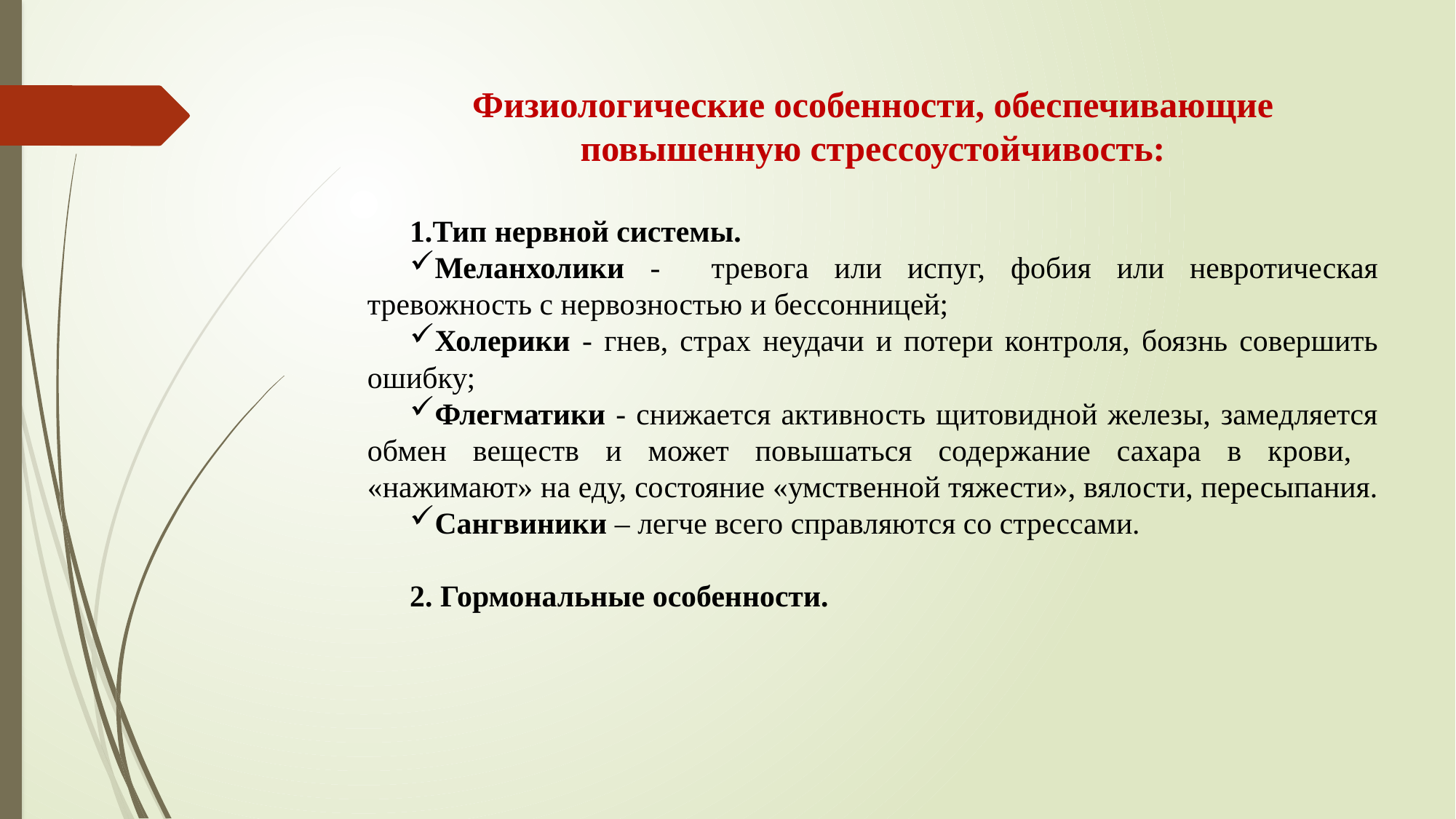

Физиологические особенности, обеспечивающие повышенную стрессоустойчивость:

Тип нервной системы.
Меланхолики -  тревога или испуг, фобия или невротическая тревожность с нервозностью и бессонницей;
Холерики - гнев, страх неудачи и потери контроля, боязнь совершить ошибку;
Флегматики - снижается активность щитовидной железы, замедляется обмен веществ и может повышаться содержание сахара в крови,  «нажимают» на еду, состояние «умственной тяжести», вялости, пересыпания.
Сангвиники – легче всего справляются со стрессами.

2. Гормональные особенности.